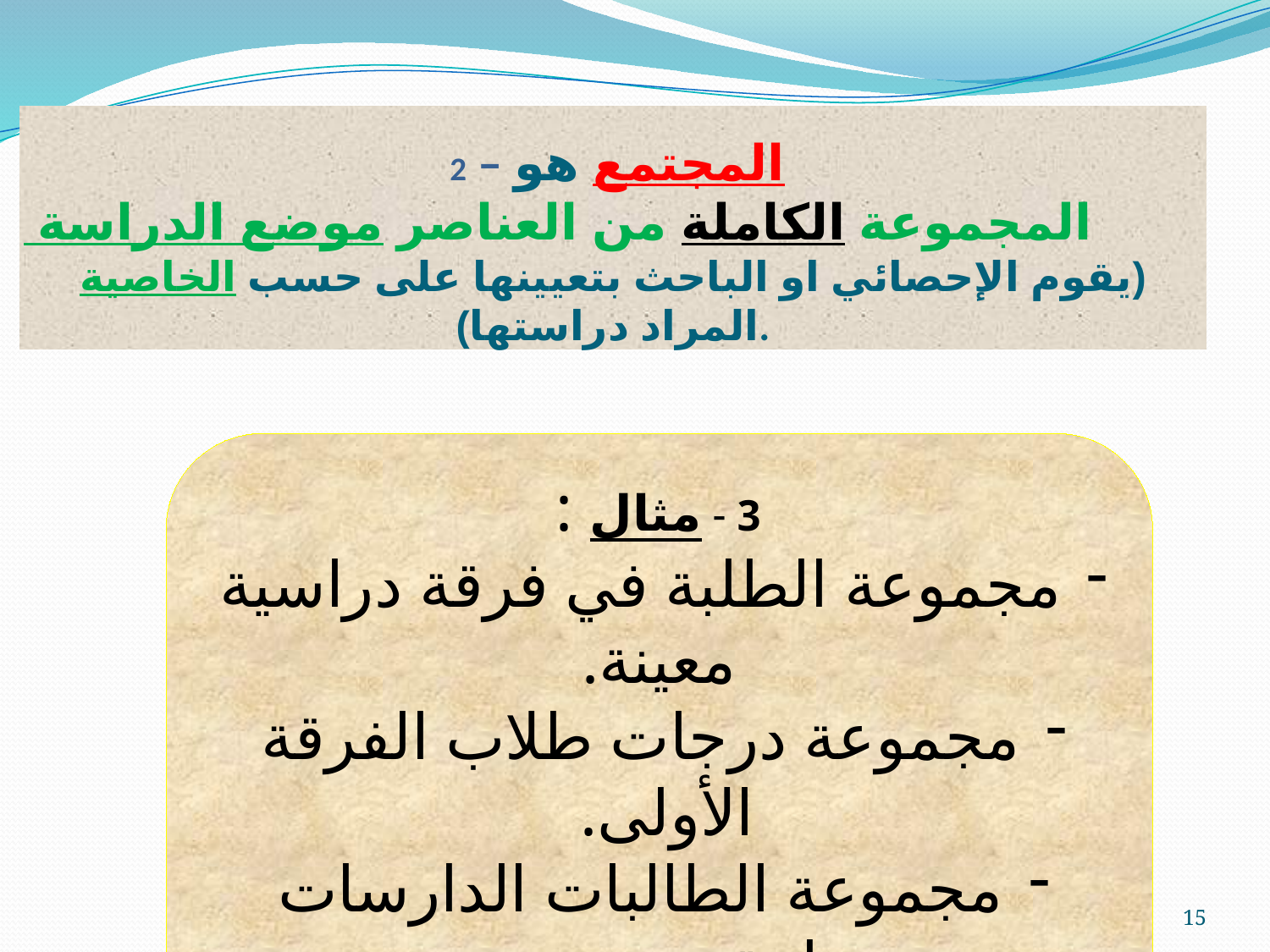

# 2 – المجتمع هو المجموعة الكاملة من العناصر موضع الدراسة (يقوم الإحصائي او الباحث بتعيينها على حسب الخاصية المراد دراستها).
  3 - مثال :
 مجموعة الطلبة في فرقة دراسية معينة.
 مجموعة درجات طلاب الفرقة الأولى.
 مجموعة الطالبات الدارسات لمقرر معين.
15